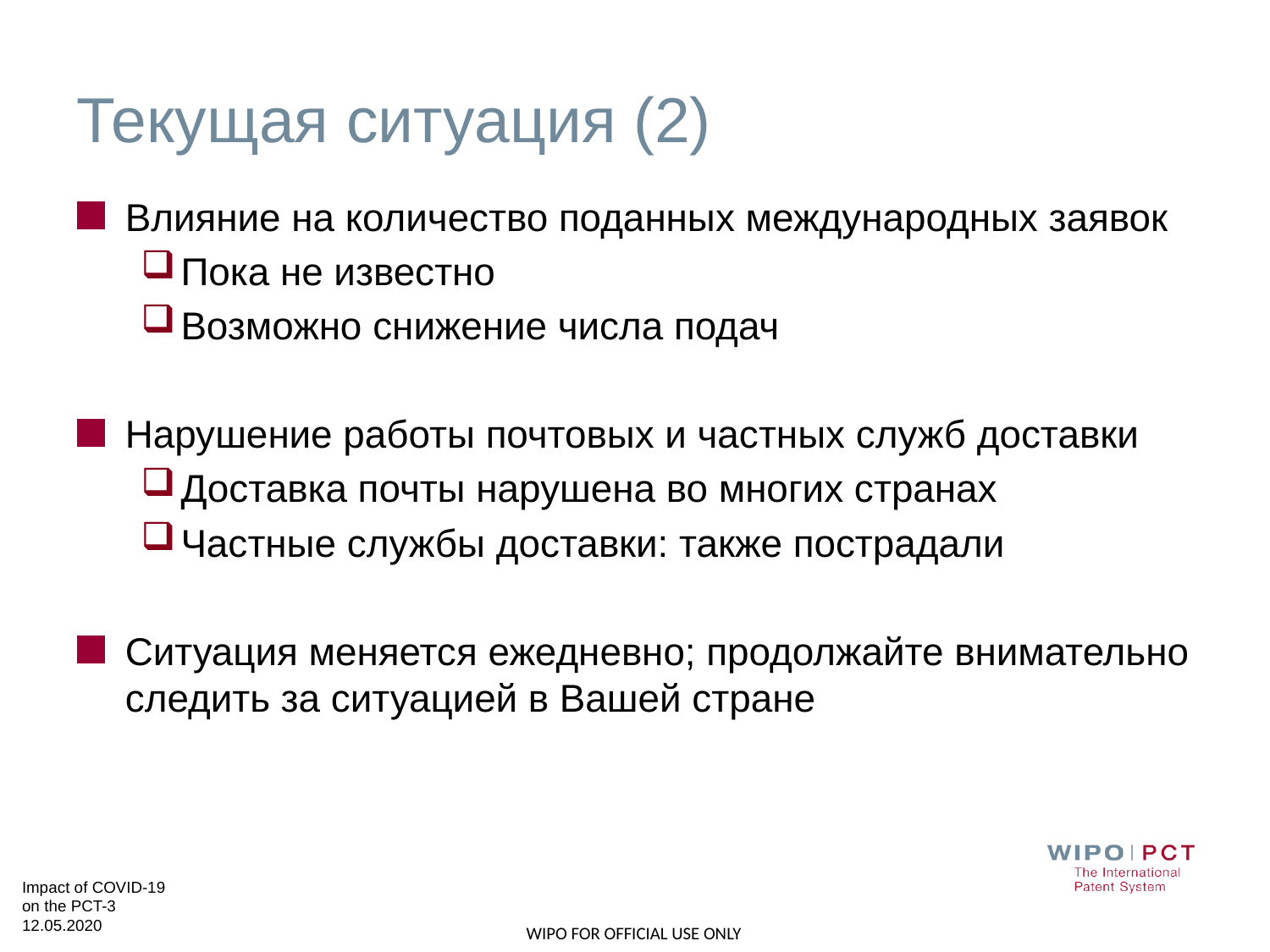

# Текущая ситуация (2)
Влияние на количество поданных международных заявок
Пока не известно
Возможно снижение числа подач

Нарушение работы почтовых и частных служб доставки
Доставка почты нарушена во многих странах
Частные службы доставки: также пострадали

Ситуация меняется ежедневно; продолжайте внимательно следить за ситуацией в Вашей стране